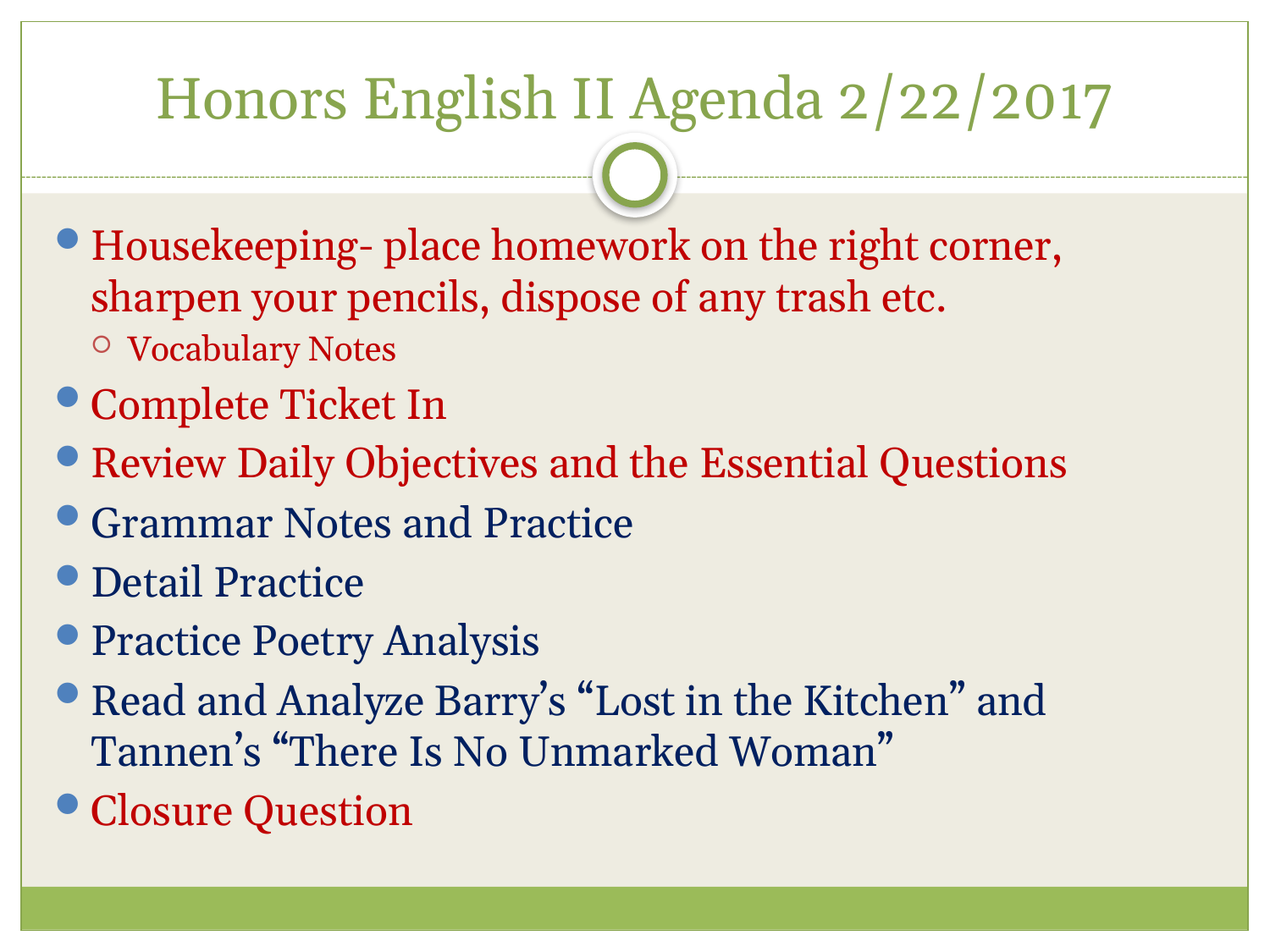

# Honors English II Agenda 2/22/2017
Housekeeping- place homework on the right corner, sharpen your pencils, dispose of any trash etc.
Vocabulary Notes
Complete Ticket In
Review Daily Objectives and the Essential Questions
Grammar Notes and Practice
Detail Practice
Practice Poetry Analysis
Read and Analyze Barry’s “Lost in the Kitchen” and Tannen’s “There Is No Unmarked Woman”
Closure Question